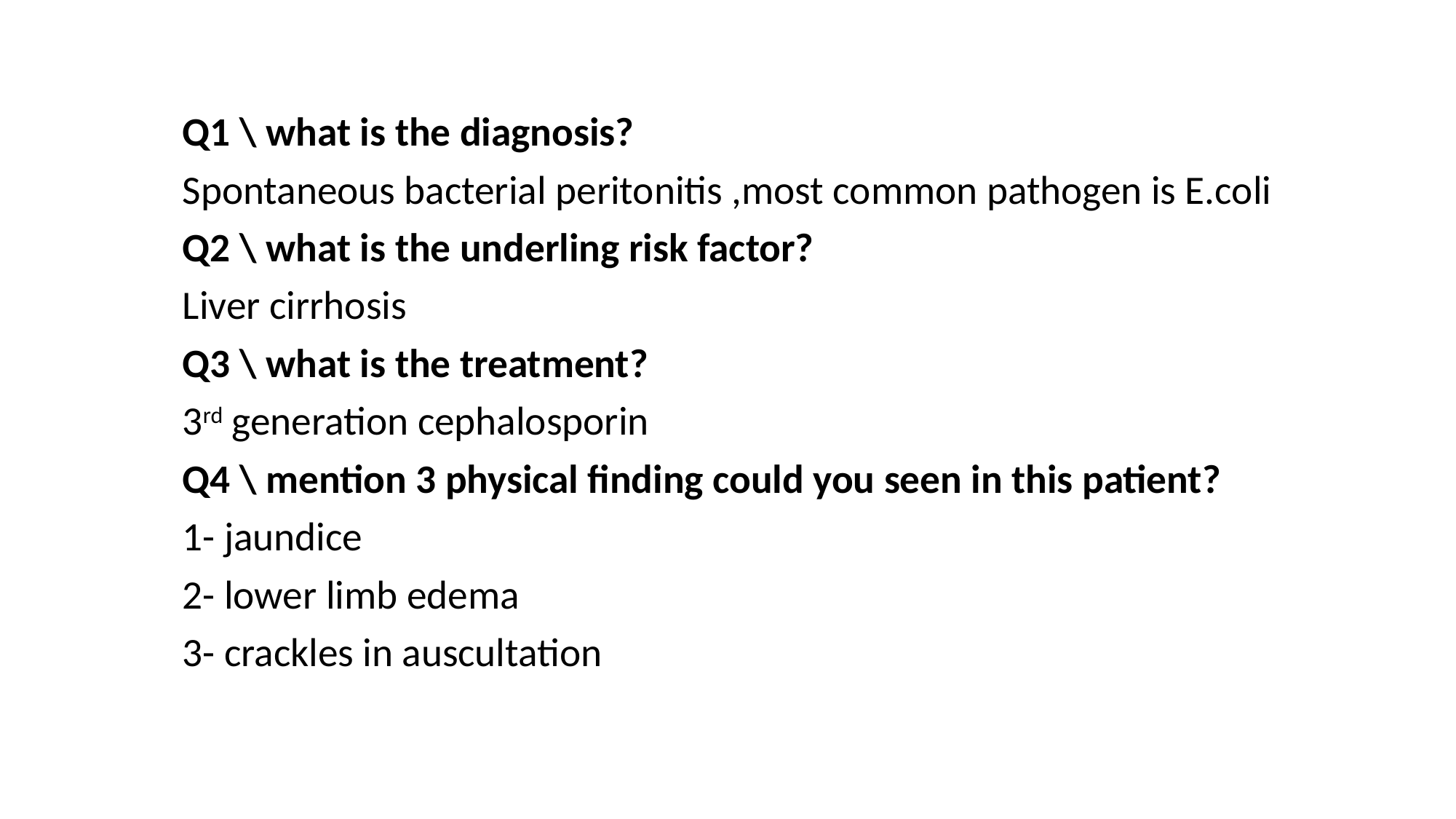

Q1 \ what is the diagnosis?
Spontaneous bacterial peritonitis ,most common pathogen is E.coli
Q2 \ what is the underling risk factor?
Liver cirrhosis
Q3 \ what is the treatment?
3rd generation cephalosporin
Q4 \ mention 3 physical finding could you seen in this patient?
1- jaundice
2- lower limb edema
3- crackles in auscultation